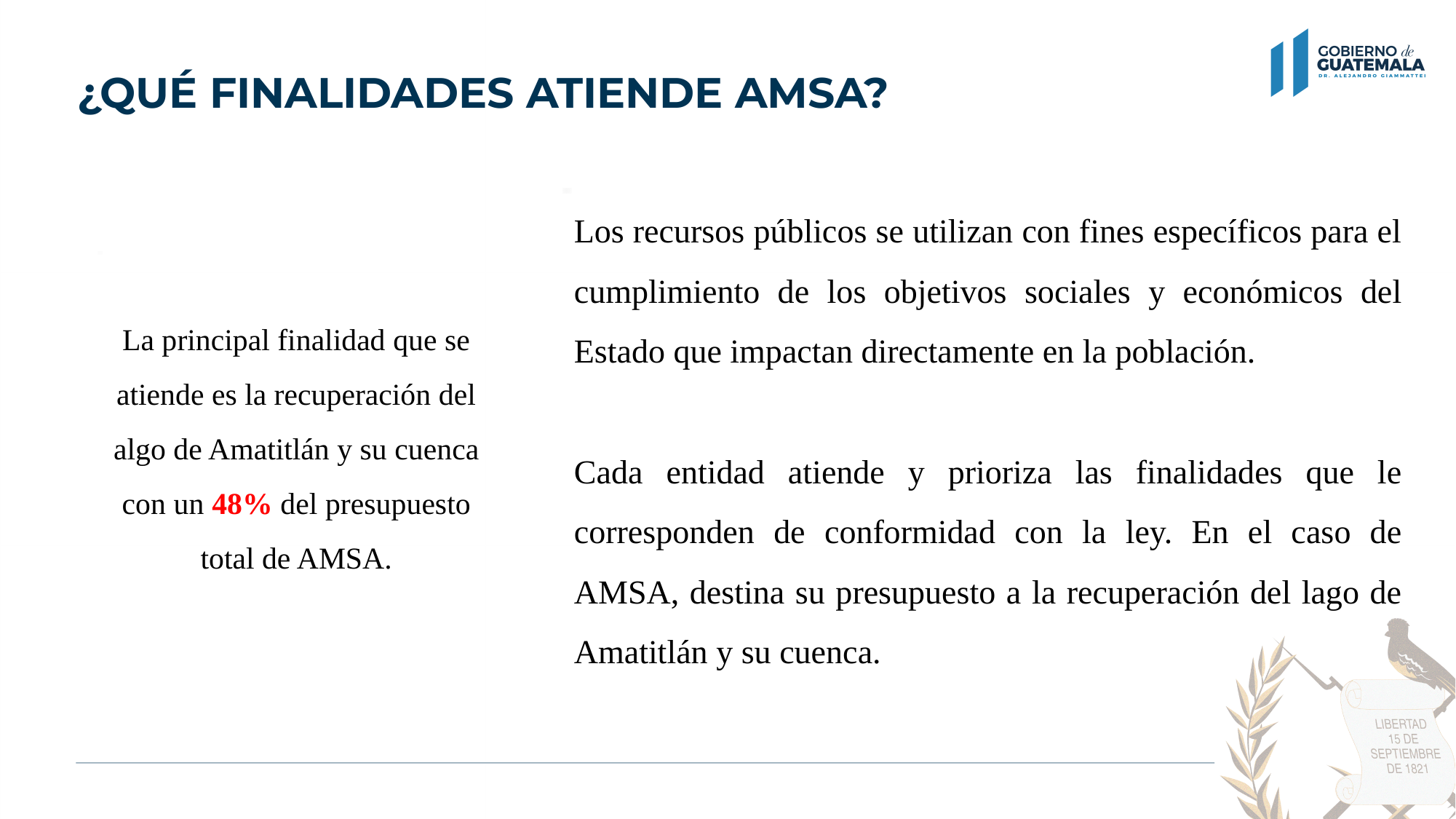

# ¿QUÉ FINALIDADES ATIENDE AMSA?
Los recursos públicos se utilizan con fines específicos para el cumplimiento de los objetivos sociales y económicos del Estado que impactan directamente en la población.

Cada entidad atiende y prioriza las finalidades que le corresponden de conformidad con la ley. En el caso de AMSA, destina su presupuesto a la recuperación del lago de Amatitlán y su cuenca.
La principal finalidad que se atiende es la recuperación del algo de Amatitlán y su cuenca con un 48% del presupuesto total de AMSA.